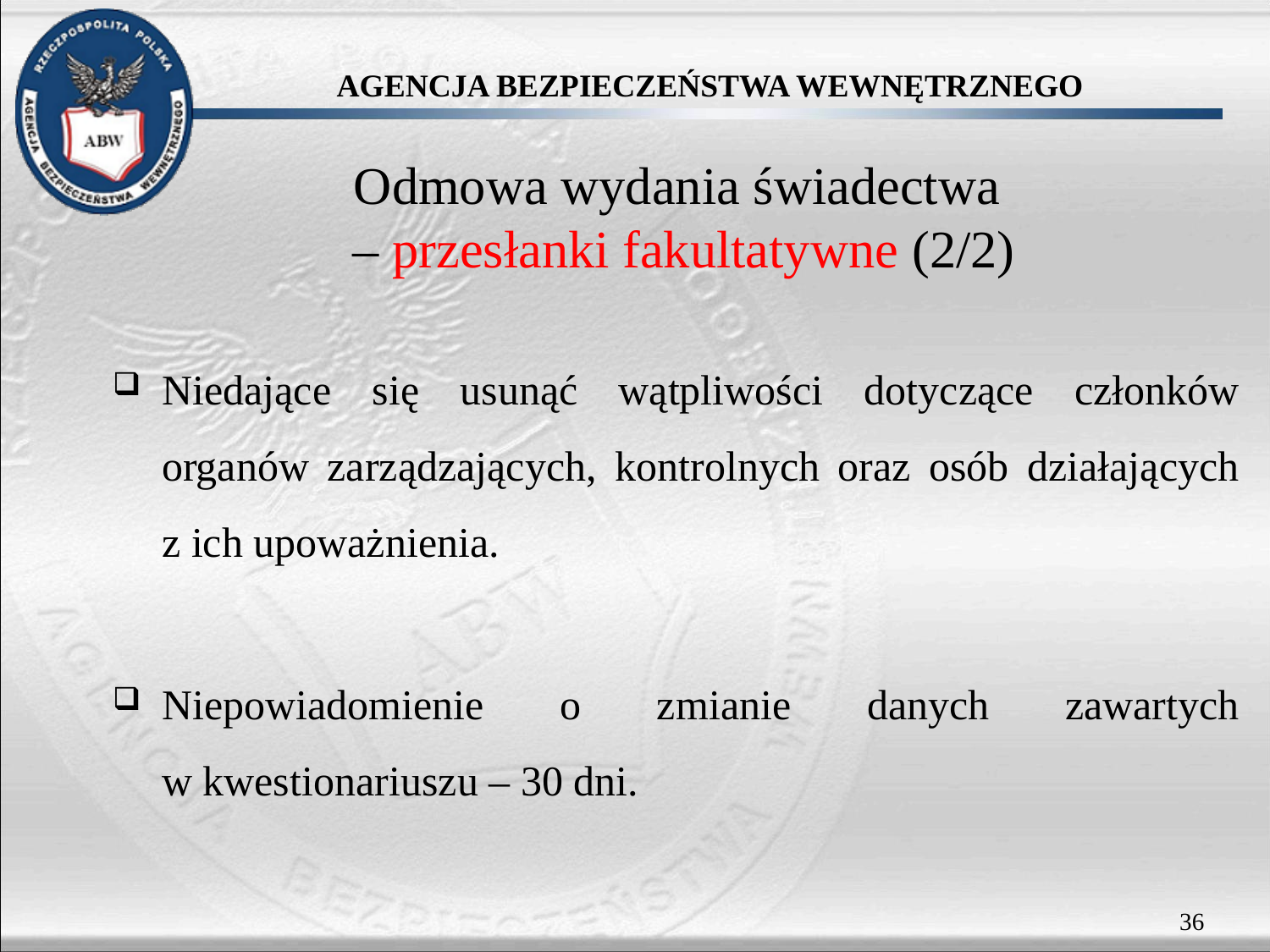

Odmowa wydania świadectwa
– przesłanki fakultatywne (2/2)
Niedające się usunąć wątpliwości dotyczące członków organów zarządzających, kontrolnych oraz osób działających
z ich upoważnienia.

Niepowiadomienie o zmianie danych zawartych
w kwestionariuszu – 30 dni.
36